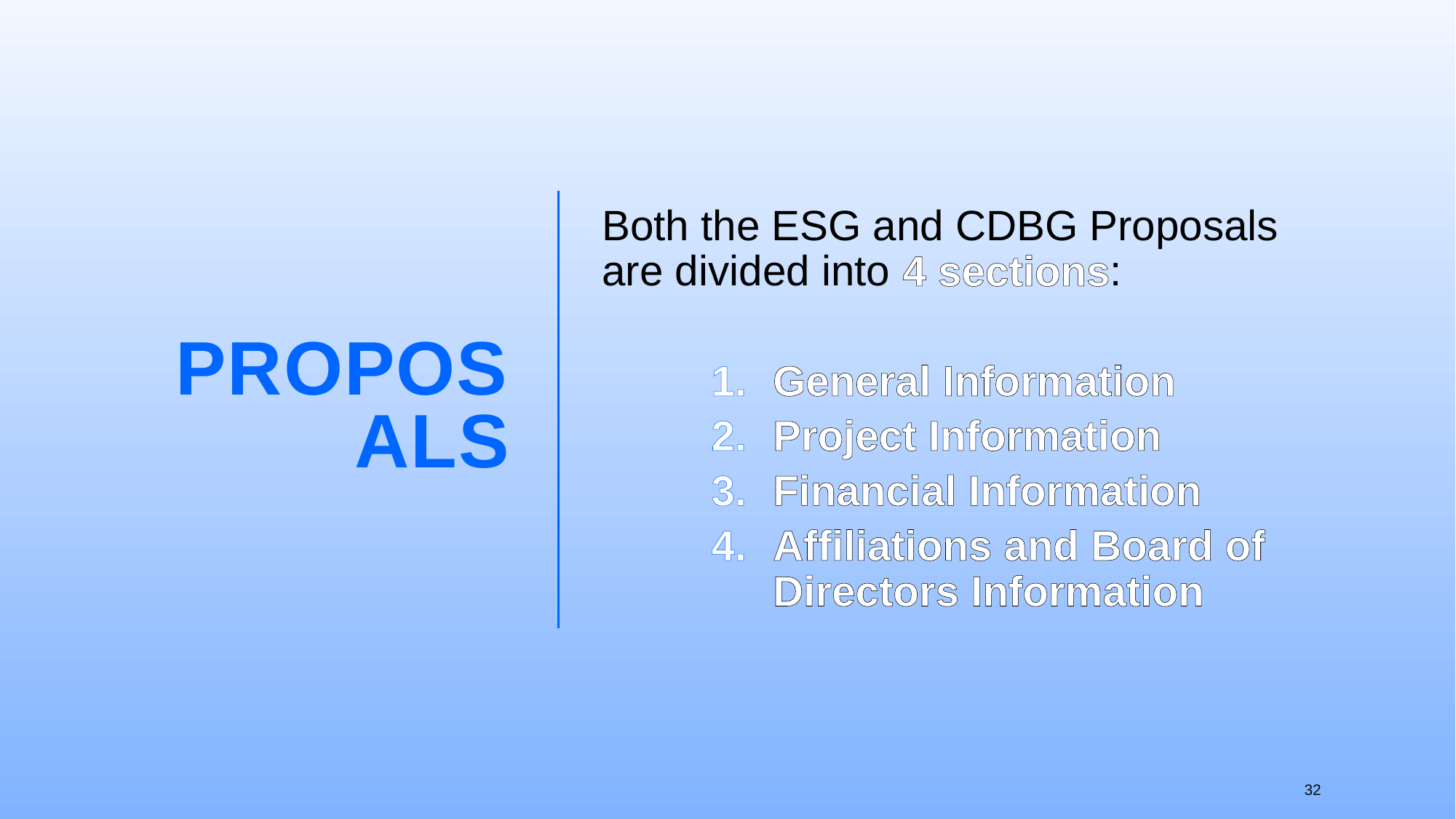

PROPOSALS
Both the ESG and CDBG Proposals are divided into 4 sections:

General Information
Project Information
Financial Information
Affiliations and Board of Directors Information
32